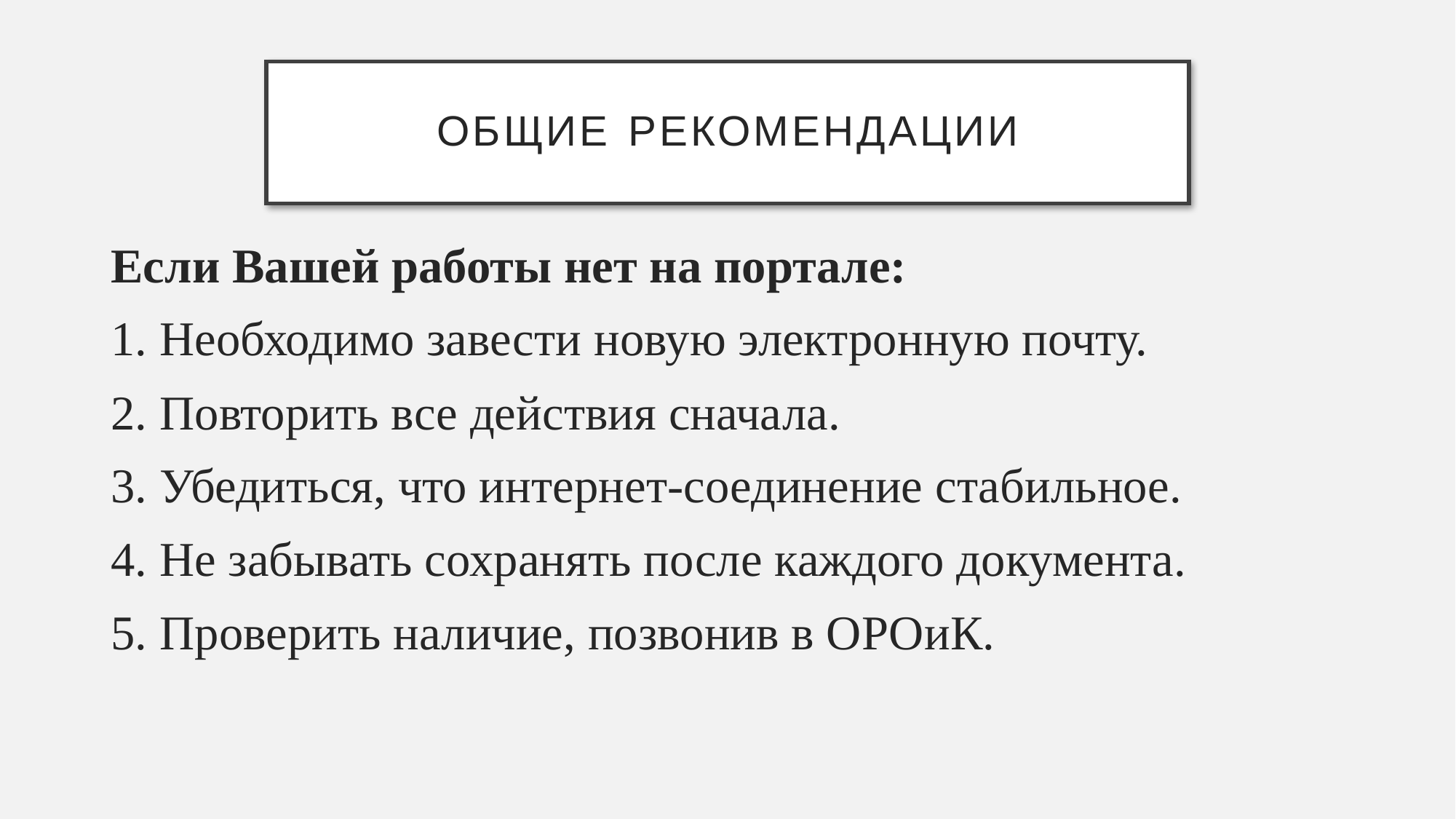

# Общие рекомендации
Если Вашей работы нет на портале:
1. Необходимо завести новую электронную почту.
2. Повторить все действия сначала.
3. Убедиться, что интернет-соединение стабильное.
4. Не забывать сохранять после каждого документа.
5. Проверить наличие, позвонив в ОРОиК.